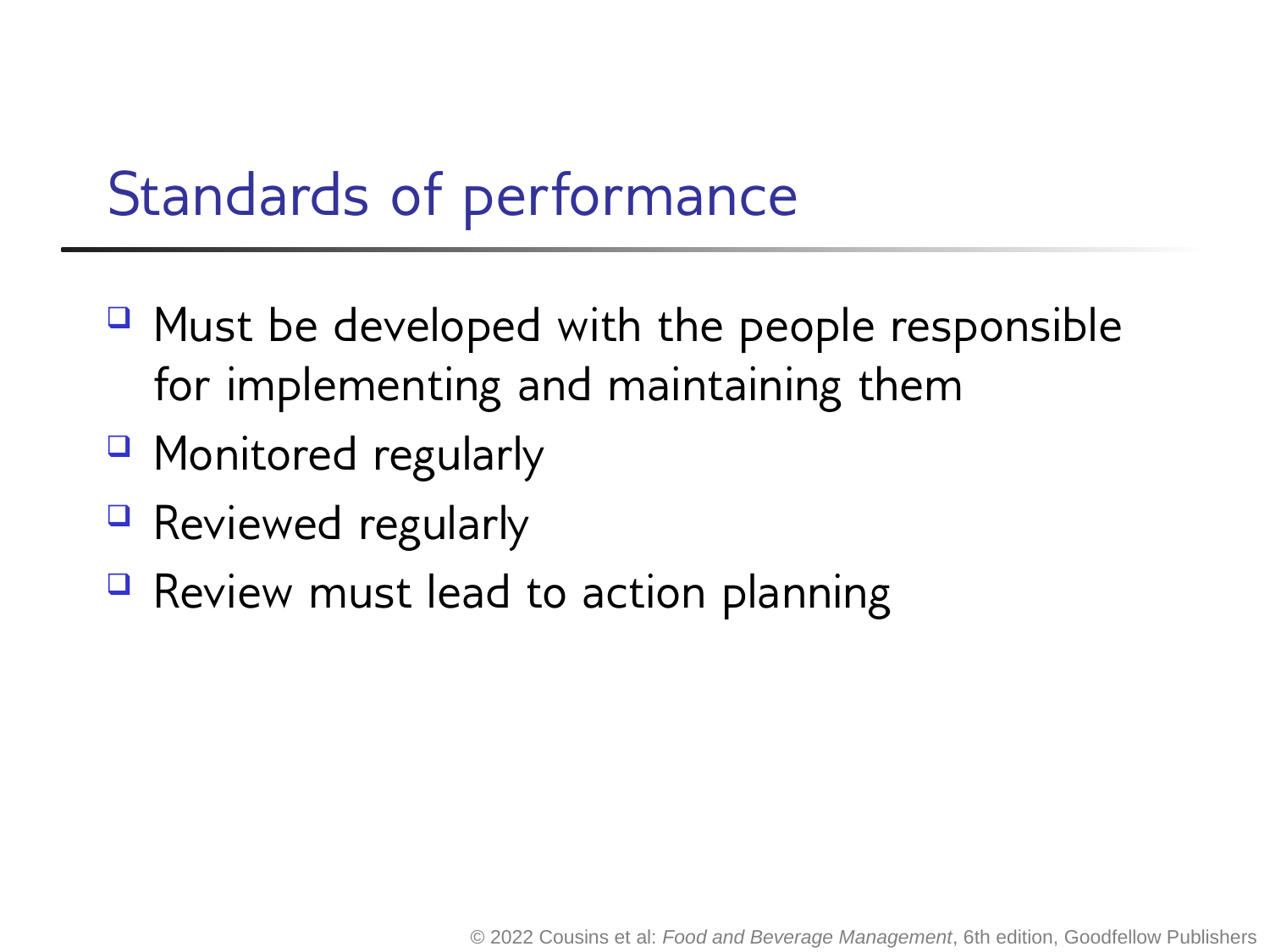

# Standards of performance
Must be developed with the people responsible for implementing and maintaining them
Monitored regularly
Reviewed regularly
Review must lead to action planning